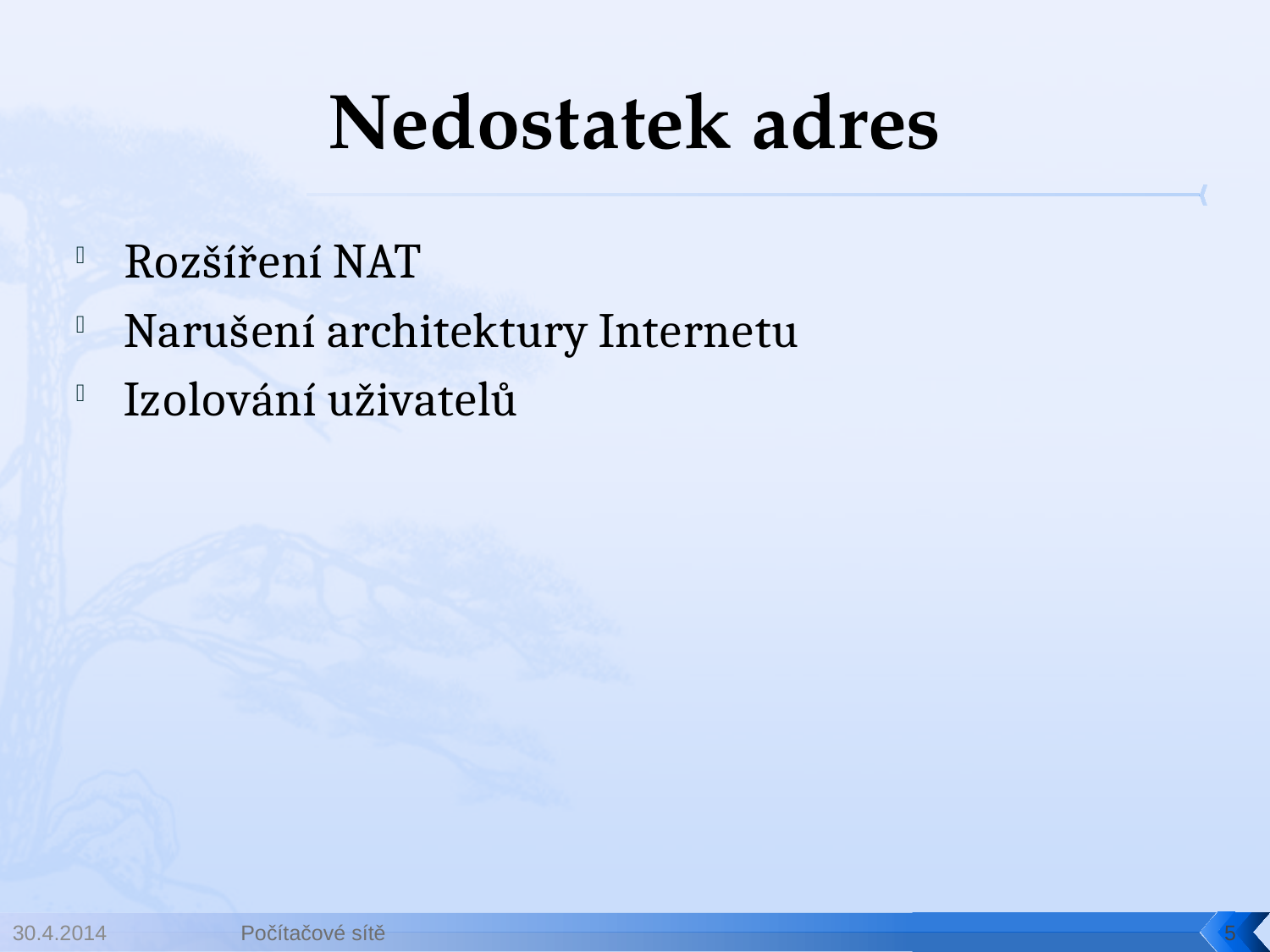

# Nedostatek adres
Rozšíření NAT
Narušení architektury Internetu
Izolování uživatelů

30.4.2014
Počítačové sítě
5